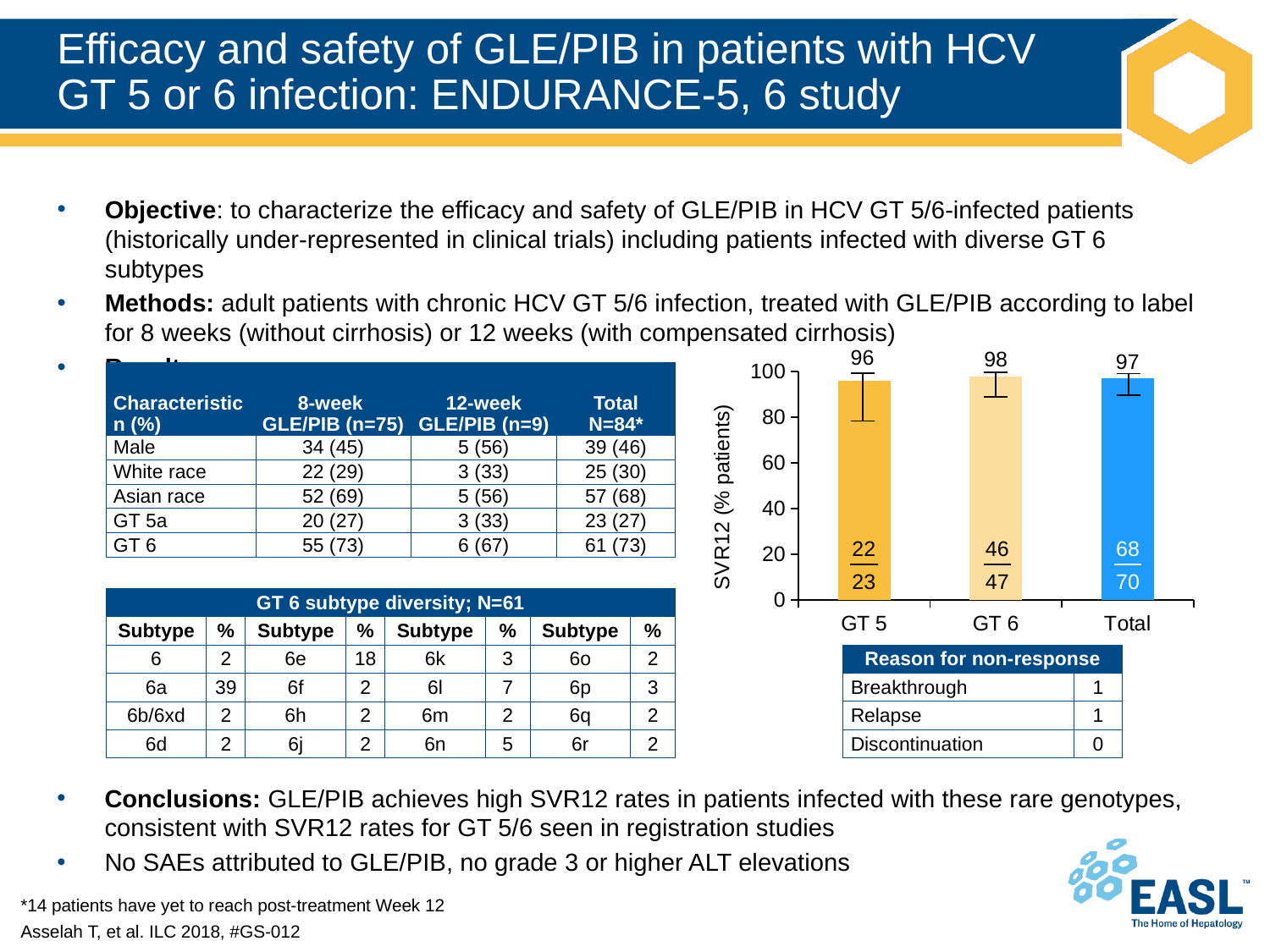

# Efficacy and safety of GLE/PIB in patients with HCV GT 5 or 6 infection: ENDURANCE-5, 6 study
Objective: to characterize the efficacy and safety of GLE/PIB in HCV GT 5/6-infected patients (historically under-represented in clinical trials) including patients infected with diverse GT 6 subtypes
Methods: adult patients with chronic HCV GT 5/6 infection, treated with GLE/PIB according to label for 8 weeks (without cirrhosis) or 12 weeks (with compensated cirrhosis)
Results:

### Chart

| Category | Series 1 |
|---|---|
| GT 5 | 96.0 |
| GT 6 | 98.0 |
| Total | 97.0 |
| Characteristic n (%) | 8-week GLE/PIB (n=75) | 12-week GLE/PIB (n=9) | Total N=84\* |
| --- | --- | --- | --- |
| Male | 34 (45) | 5 (56) | 39 (46) |
| White race | 22 (29) | 3 (33) | 25 (30) |
| Asian race | 52 (69) | 5 (56) | 57 (68) |
| GT 5a | 20 (27) | 3 (33) | 23 (27) |
| GT 6 | 55 (73) | 6 (67) | 61 (73) |
22
23
46
47
68
70
| GT 6 subtype diversity; N=61 |  |  |  |  |  |  |  |
| --- | --- | --- | --- | --- | --- | --- | --- |
| Subtype | % | Subtype | % | Subtype | % | Subtype | % |
| 6 | 2 | 6e | 18 | 6k | 3 | 6o | 2 |
| 6a | 39 | 6f | 2 | 6l | 7 | 6p | 3 |
| 6b/6xd | 2 | 6h | 2 | 6m | 2 | 6q | 2 |
| 6d | 2 | 6j | 2 | 6n | 5 | 6r | 2 |
| Reason for non-response |  |
| --- | --- |
| Breakthrough | 1 |
| Relapse | 1 |
| Discontinuation | 0 |
Conclusions: GLE/PIB achieves high SVR12 rates in patients infected with these rare genotypes, consistent with SVR12 rates for GT 5/6 seen in registration studies
No SAEs attributed to GLE/PIB, no grade 3 or higher ALT elevations
*14 patients have yet to reach post-treatment Week 12
Asselah T, et al. ILC 2018, #GS-012